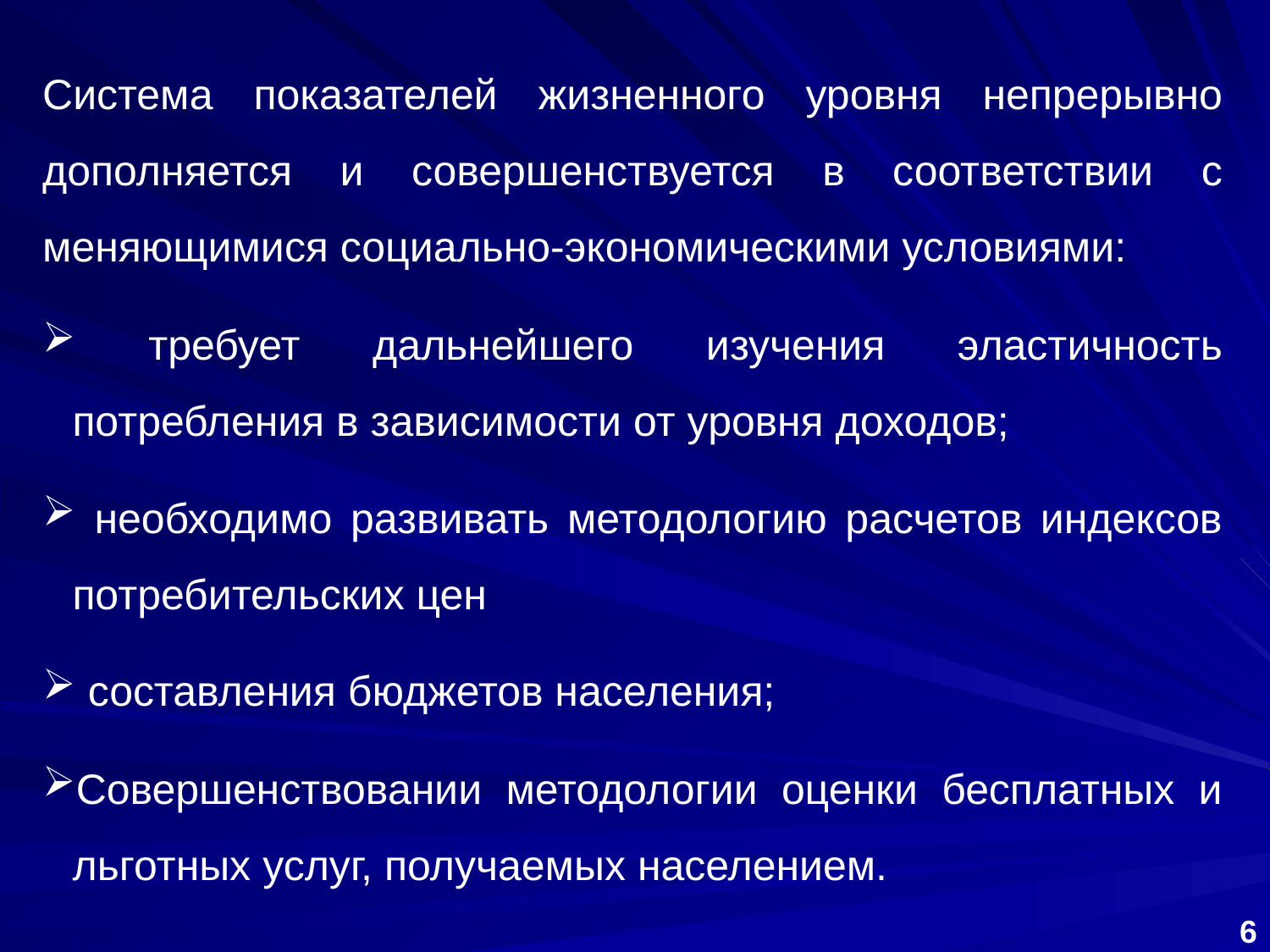

Система показателей жизненного уровня непрерывно дополняется и совершенствуется в соответствии с меняющимися социально-экономическими условиями:
 требует дальнейшего изучения эластичность потребления в зависимости от уровня доходов;
 необходимо развивать методологию расчетов индексов потребительских цен
 составления бюджетов населения;
Совершенствовании методологии оценки бесплатных и льготных услуг, получаемых населением.

6